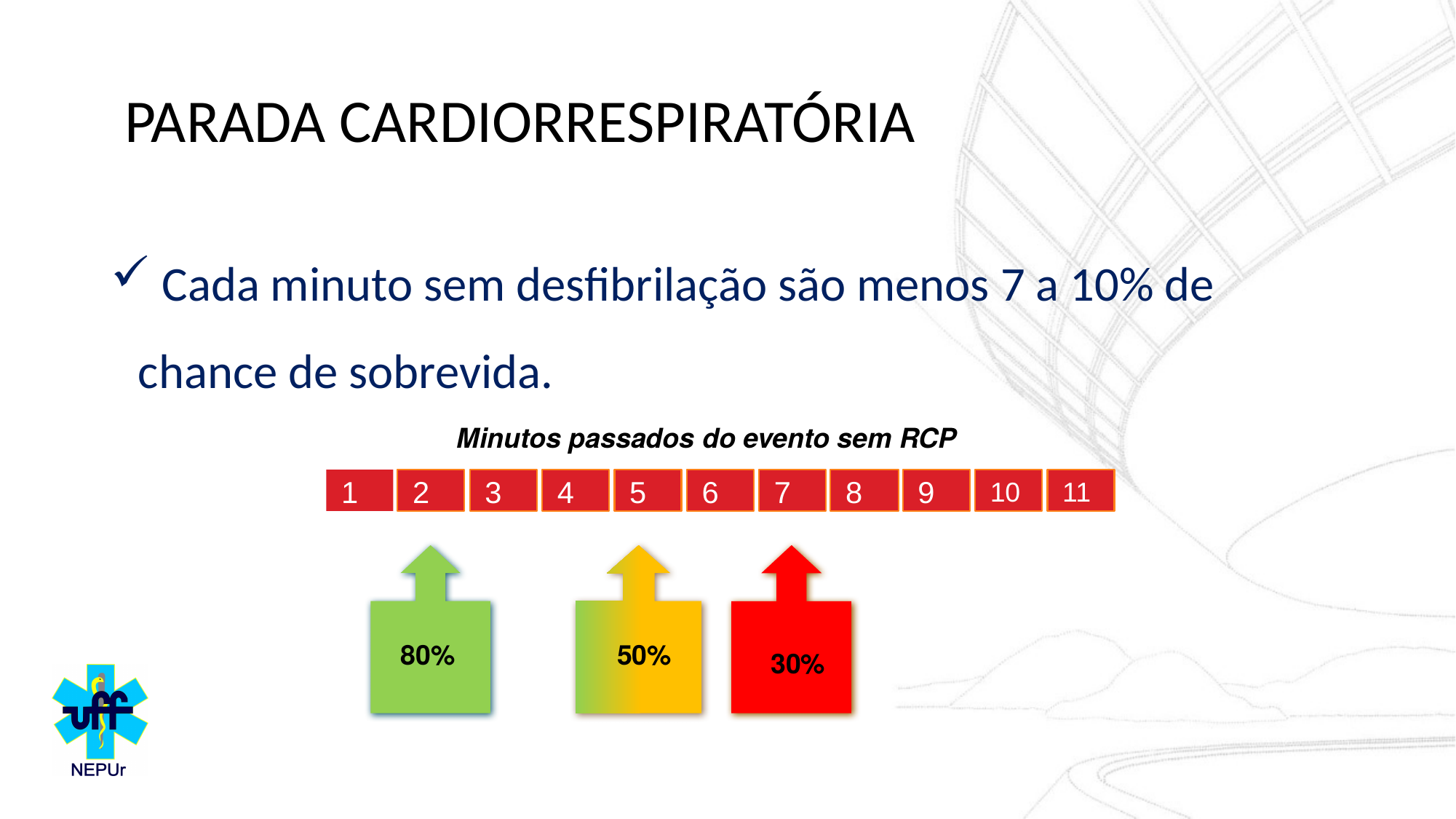

# PARADA CARDIORRESPIRATÓRIA
 Cada minuto sem desfibrilação são menos 7 a 10% de chance de sobrevida.
Minutos passados do evento sem RCP
1

2

3

4

5

6

7

8

9

10

11

80%

50%

30%